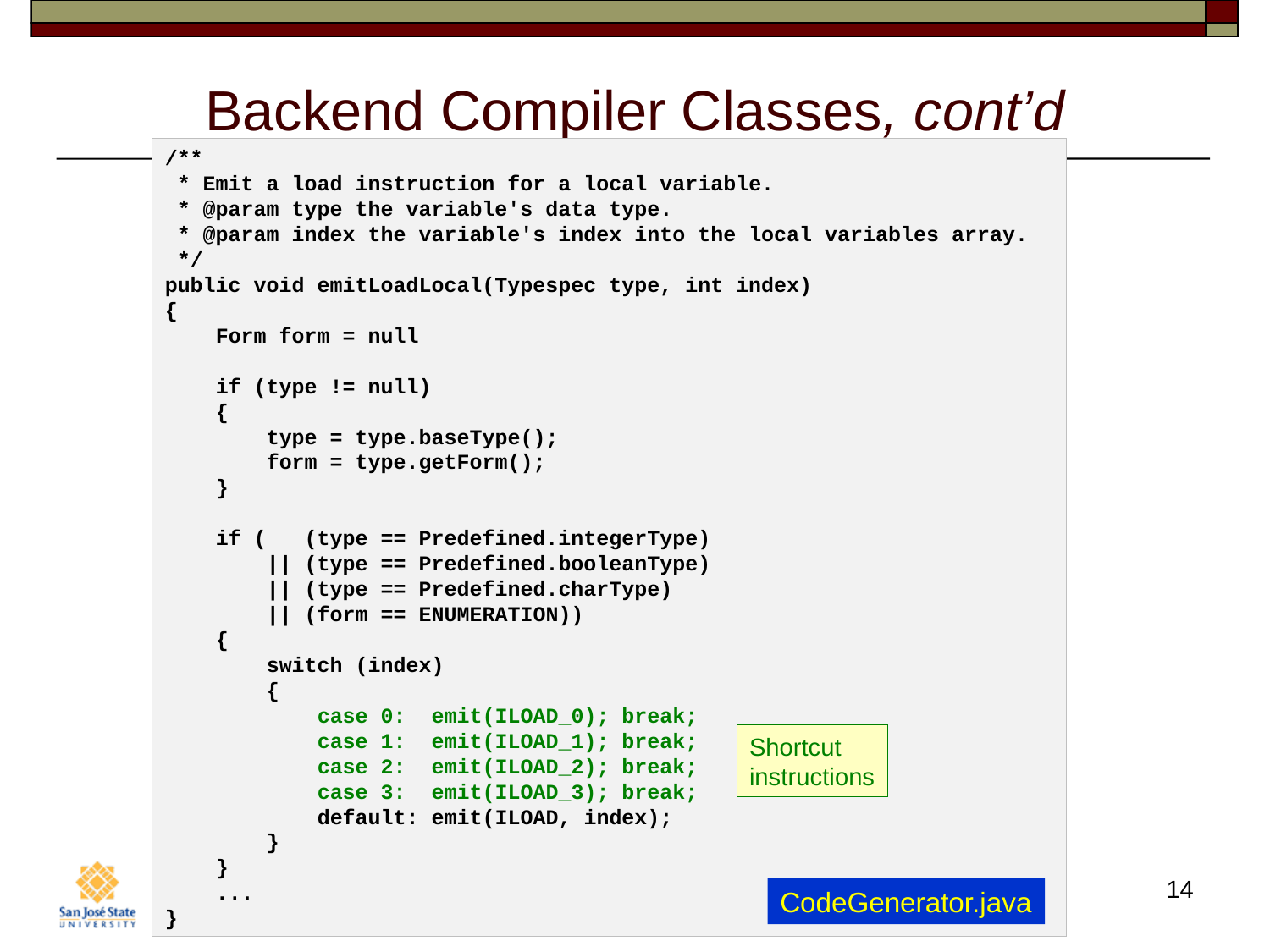

# Backend Compiler Classes, cont’d
/**
 * Emit a load instruction for a local variable.
 * @param type the variable's data type.
 * @param index the variable's index into the local variables array.
 */
public void emitLoadLocal(Typespec type, int index)
{
    Form form = null
    if (type != null)
    {
        type = type.baseType();
        form = type.getForm();
    }
    if (   (type == Predefined.integerType)
        || (type == Predefined.booleanType)
        || (type == Predefined.charType)
        || (form == ENUMERATION))
    {
        switch (index)
        {
            case 0:  emit(ILOAD_0); break;
            case 1:  emit(ILOAD_1); break;
            case 2:  emit(ILOAD_2); break;
            case 3:  emit(ILOAD_3); break;
            default: emit(ILOAD, index);
        }
    }
    ...
}
Shortcut
instructions
14
CodeGenerator.java